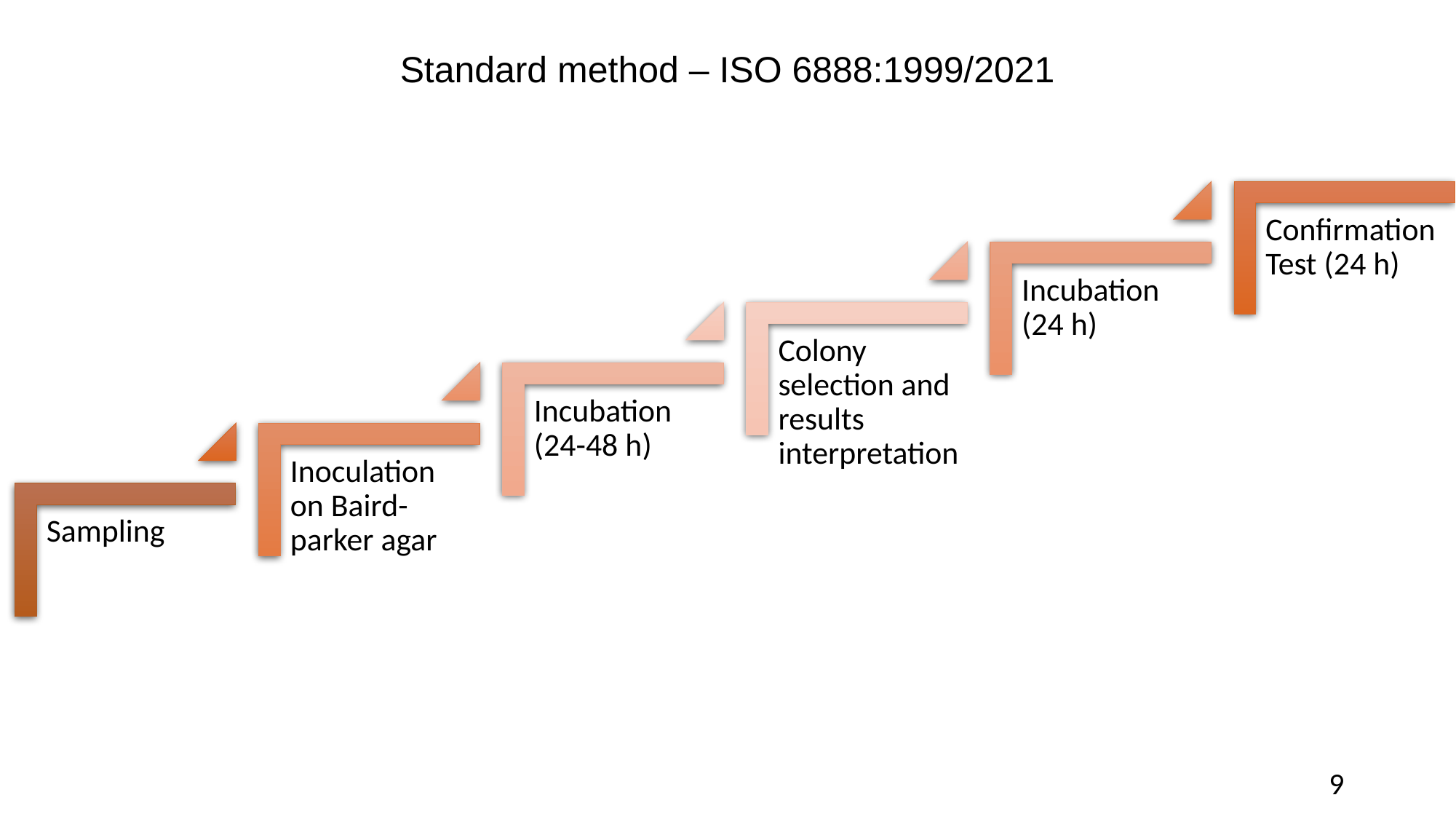

# Standard method – ISO 6888:1999/2021
Sampling
Inoculation on Baird-parker agar
Incubation (24-48 h)
Colony selection and results interpretation
Incubation (24 h)
Confirmation Test (24 h)
9